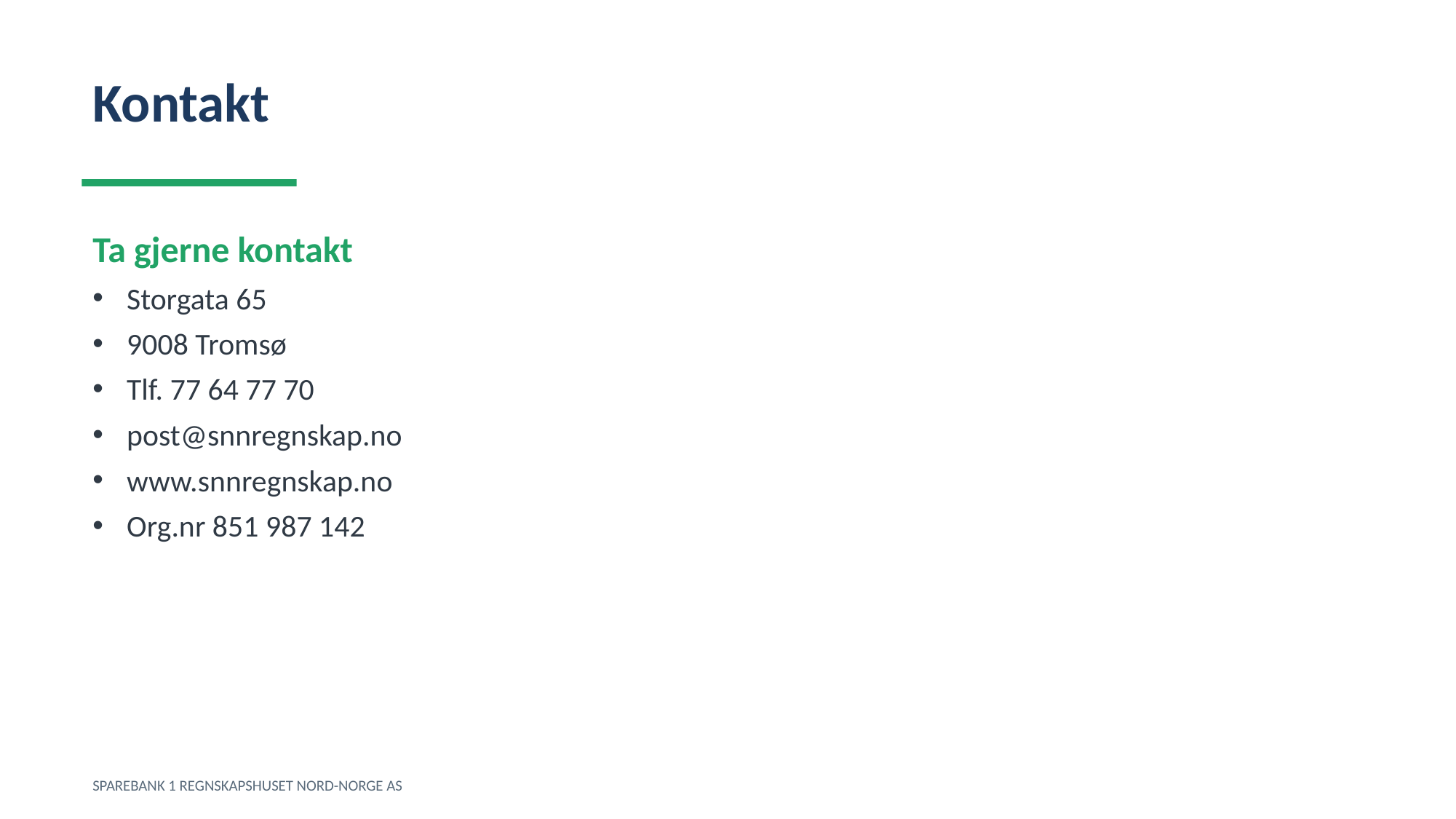

Kontakt

Ta gjerne kontakt
Storgata 65
9008 Tromsø
Tlf. 77 64 77 70
post@snnregnskap.no
www.snnregnskap.no
Org.nr 851 987 142
SPAREBANK 1 REGNSKAPSHUSET NORD-NORGE AS